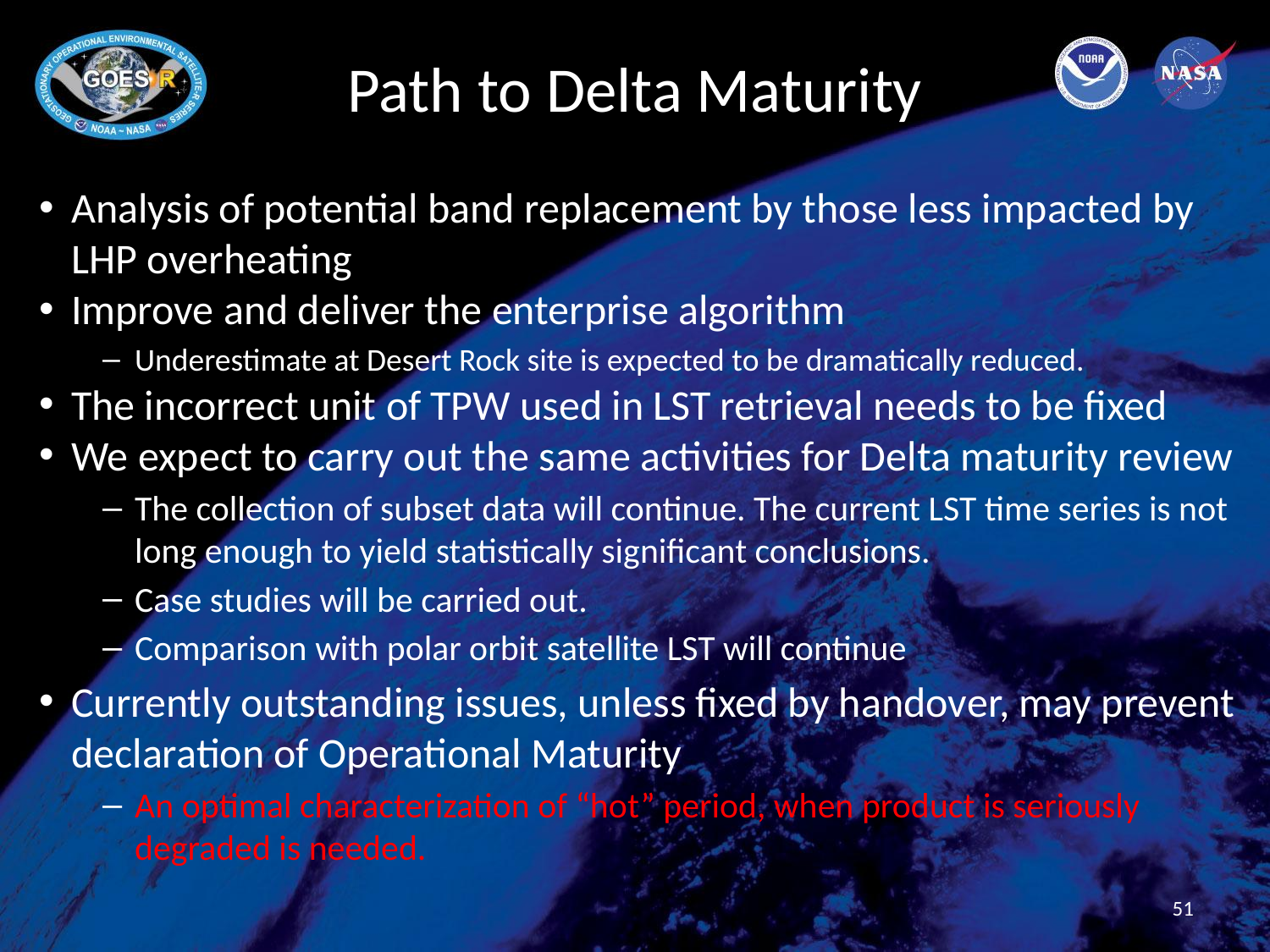

# Path to Delta Maturity
Analysis of potential band replacement by those less impacted by LHP overheating
Improve and deliver the enterprise algorithm
Underestimate at Desert Rock site is expected to be dramatically reduced.
The incorrect unit of TPW used in LST retrieval needs to be fixed
We expect to carry out the same activities for Delta maturity review
The collection of subset data will continue. The current LST time series is not long enough to yield statistically significant conclusions.
Case studies will be carried out.
Comparison with polar orbit satellite LST will continue
Currently outstanding issues, unless fixed by handover, may prevent declaration of Operational Maturity
An optimal characterization of “hot” period, when product is seriously degraded is needed.
51